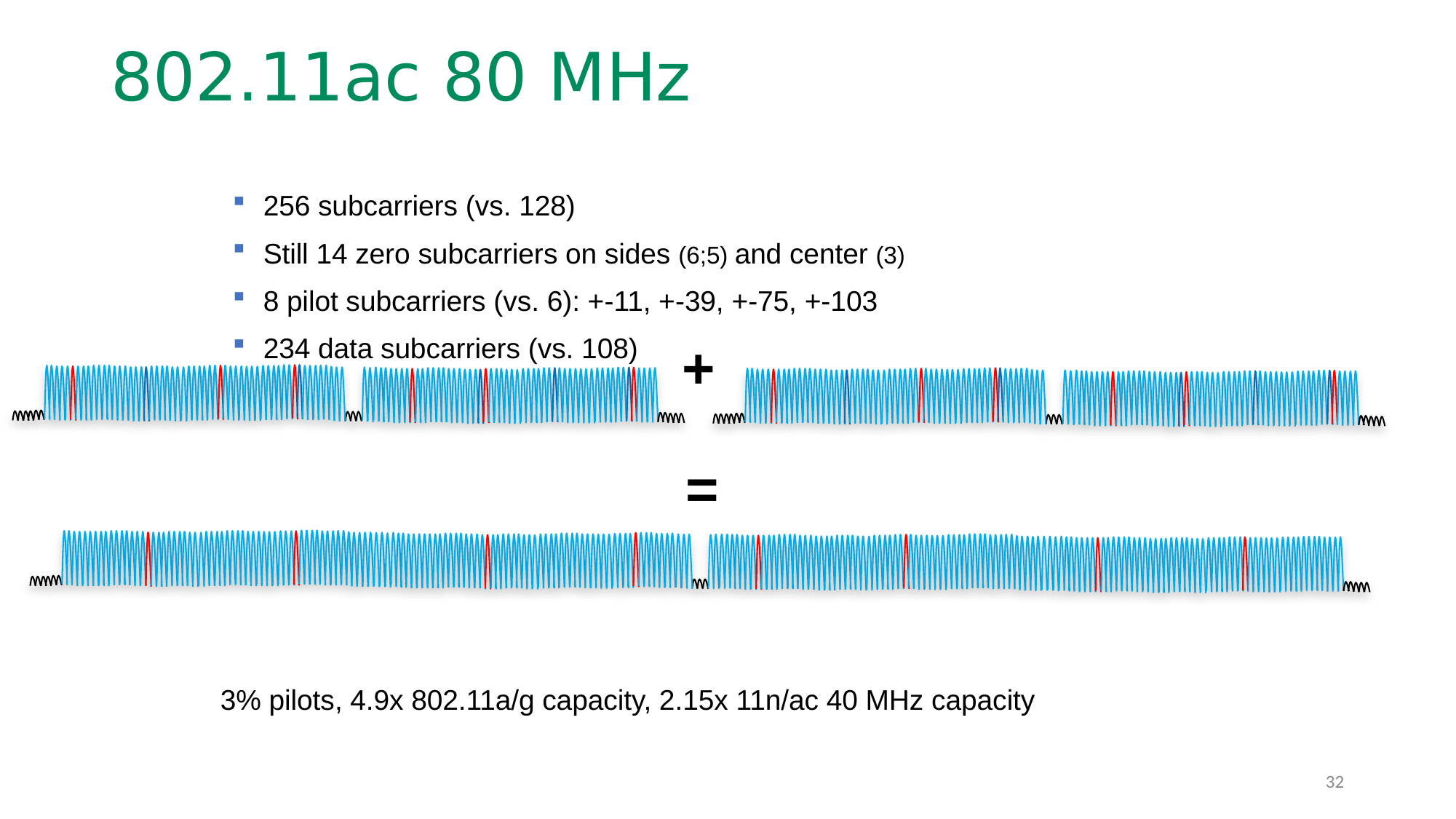

# 802.11ac 80 MHz
256 subcarriers (vs. 128)
Still 14 zero subcarriers on sides (6;5) and center (3)
8 pilot subcarriers (vs. 6): +-11, +-39, +-75, +-103
234 data subcarriers (vs. 108)
+

=

3% pilots, 4.9x 802.11a/g capacity, 2.15x 11n/ac 40 MHz capacity
32